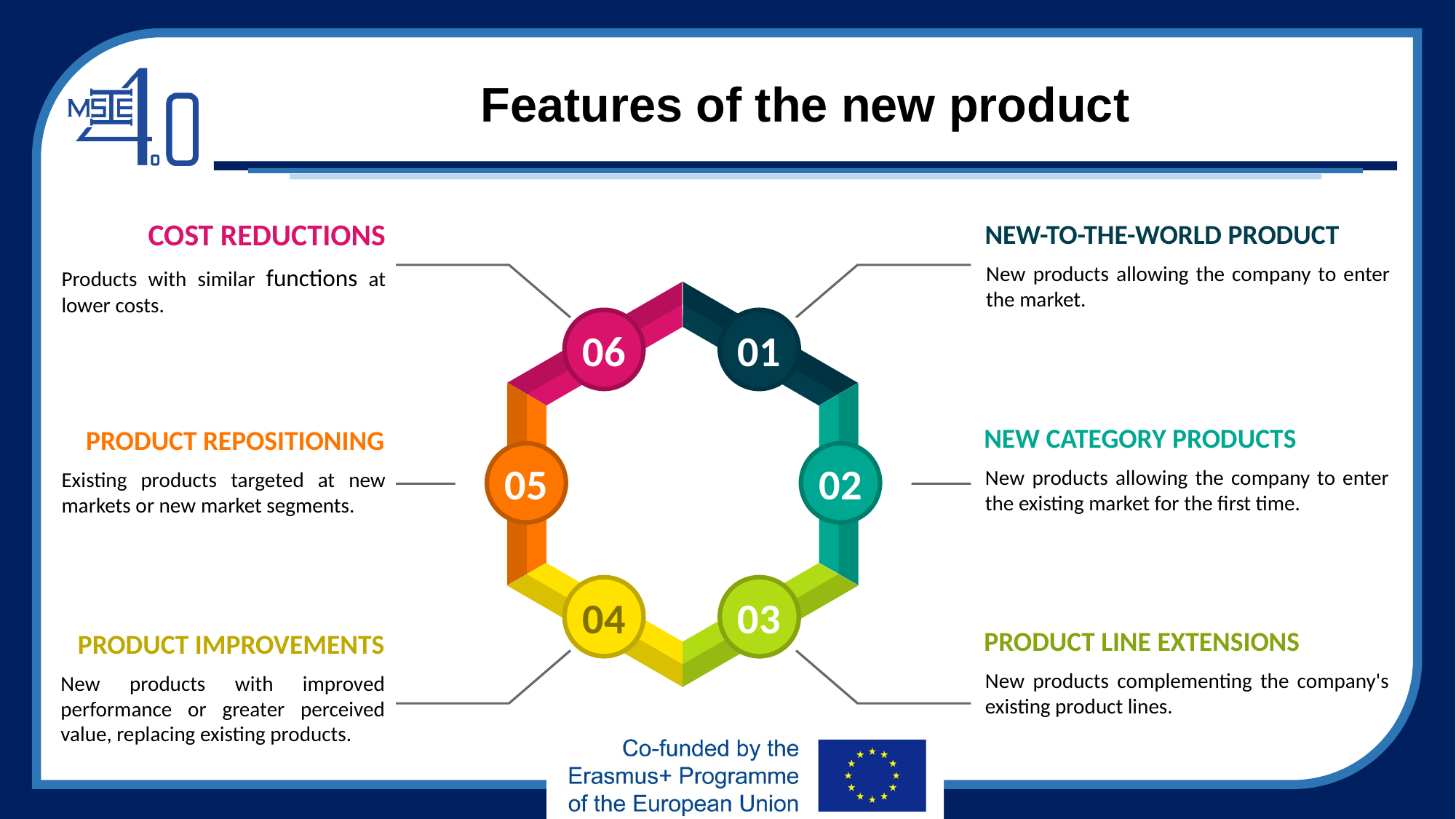

# Features of the new product
New-to-the-world product
New products allowing the company to enter the market.
Cost reductions
Products with similar functions at lower costs.

06
01

New category products
New products allowing the company to enter the existing market for the first time.
Product repositioning
Existing products targeted at new markets or new market segments.
05
02

04
03
Product line extensions
New products complementing the company's existing product lines.
Product improvements
New products with improved performance or greater perceived value, replacing existing products.